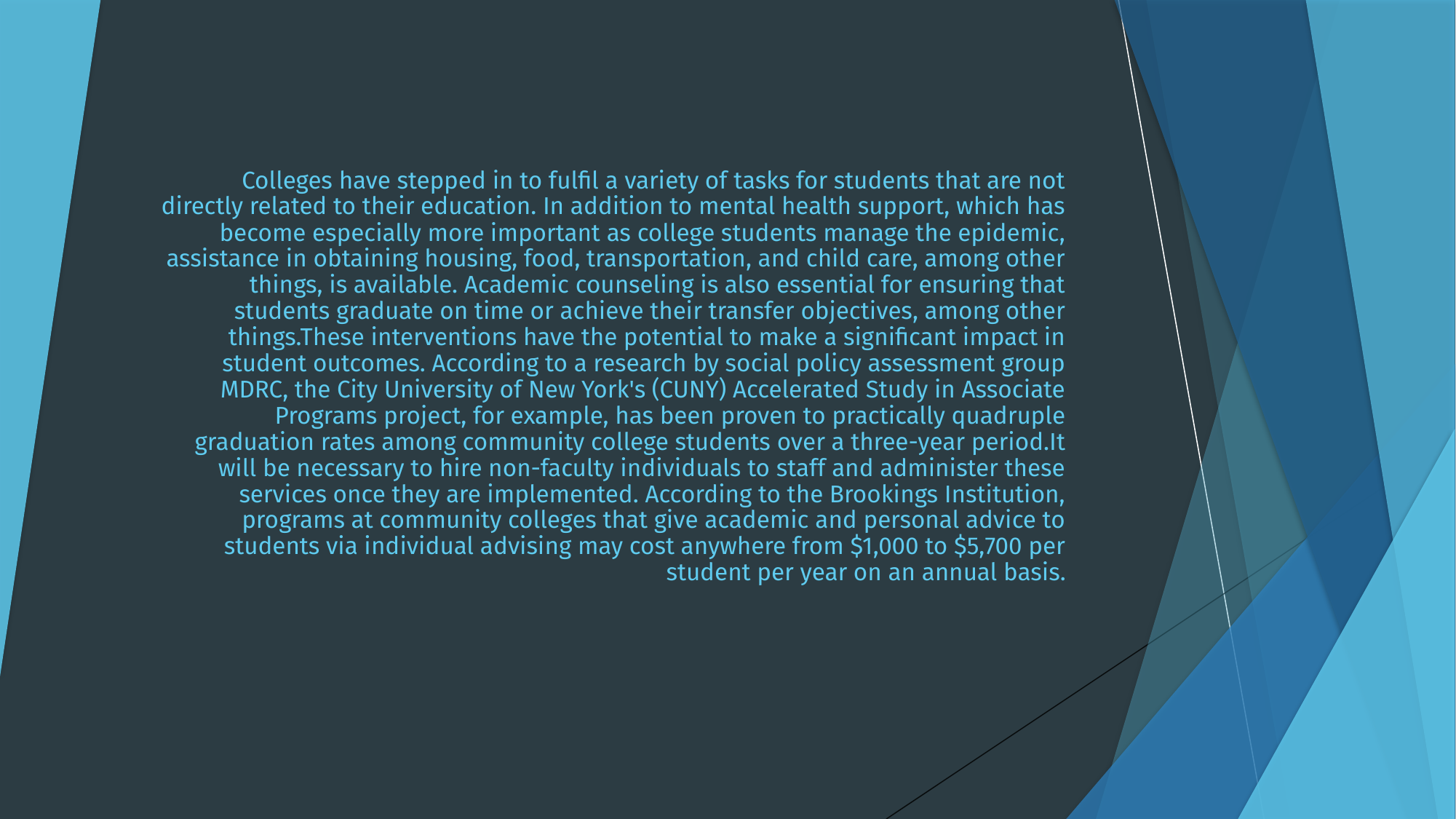

# Colleges have stepped in to fulfil a variety of tasks for students that are not directly related to their education. In addition to mental health support, which has become especially more important as college students manage the epidemic, assistance in obtaining housing, food, transportation, and child care, among other things, is available. Academic counseling is also essential for ensuring that students graduate on time or achieve their transfer objectives, among other things.These interventions have the potential to make a significant impact in student outcomes. According to a research by social policy assessment group MDRC, the City University of New York's (CUNY) Accelerated Study in Associate Programs project, for example, has been proven to practically quadruple graduation rates among community college students over a three-year period.It will be necessary to hire non-faculty individuals to staff and administer these services once they are implemented. According to the Brookings Institution, programs at community colleges that give academic and personal advice to students via individual advising may cost anywhere from $1,000 to $5,700 per student per year on an annual basis.